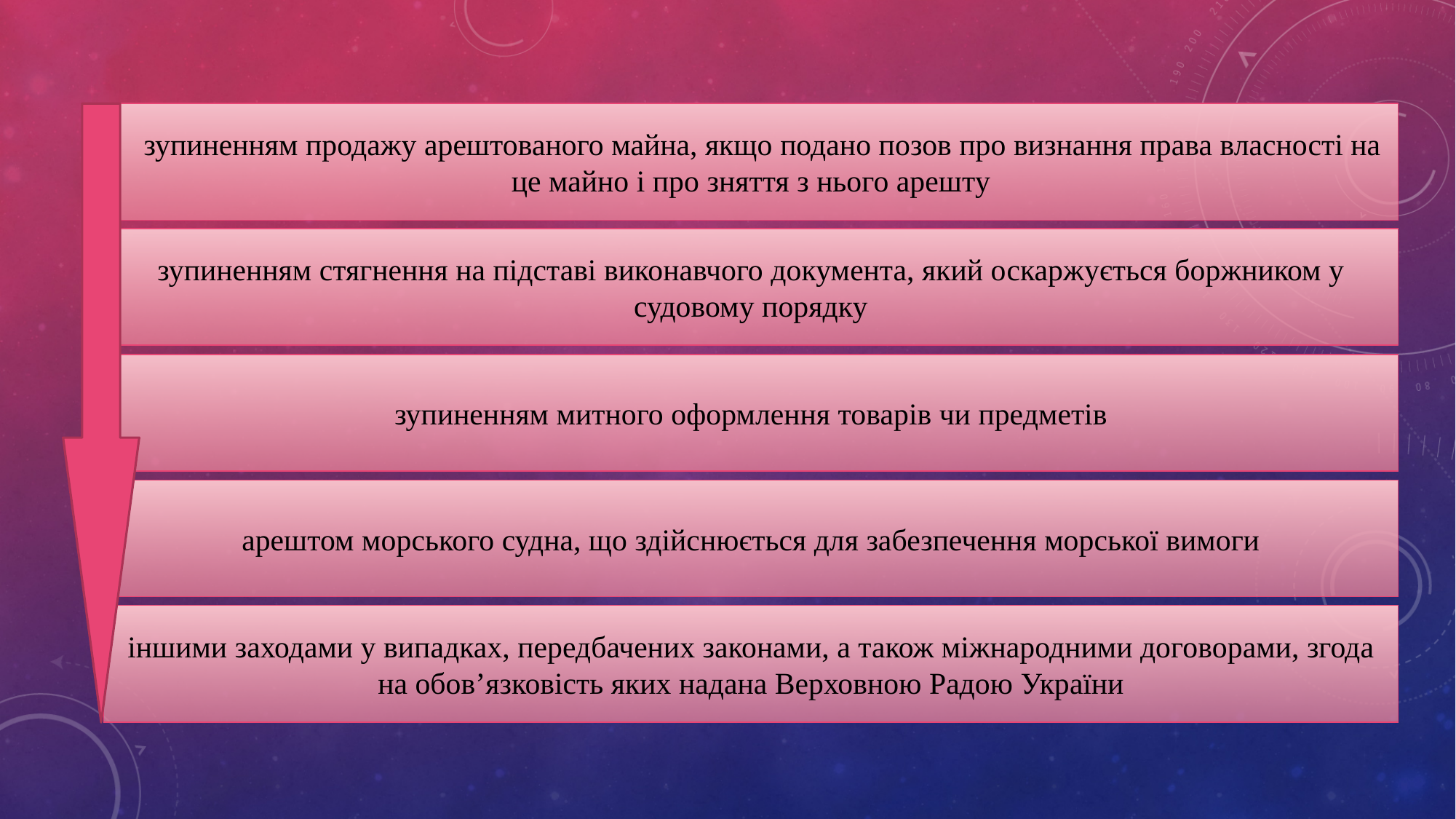

зупиненням продажу арештованого майна, якщо подано позов про визнання права власності на це майно і про зняття з нього арешту
зупиненням стягнення на підставі виконавчого документа, який оскаржується боржником у судовому порядку
зупиненням митного оформлення товарів чи предметів
арештом морського судна, що здійснюється для забезпечення морської вимоги
іншими заходами у випадках, передбачених законами, а також міжнародними договорами, згода на обов’язковість яких надана Верховною Радою України